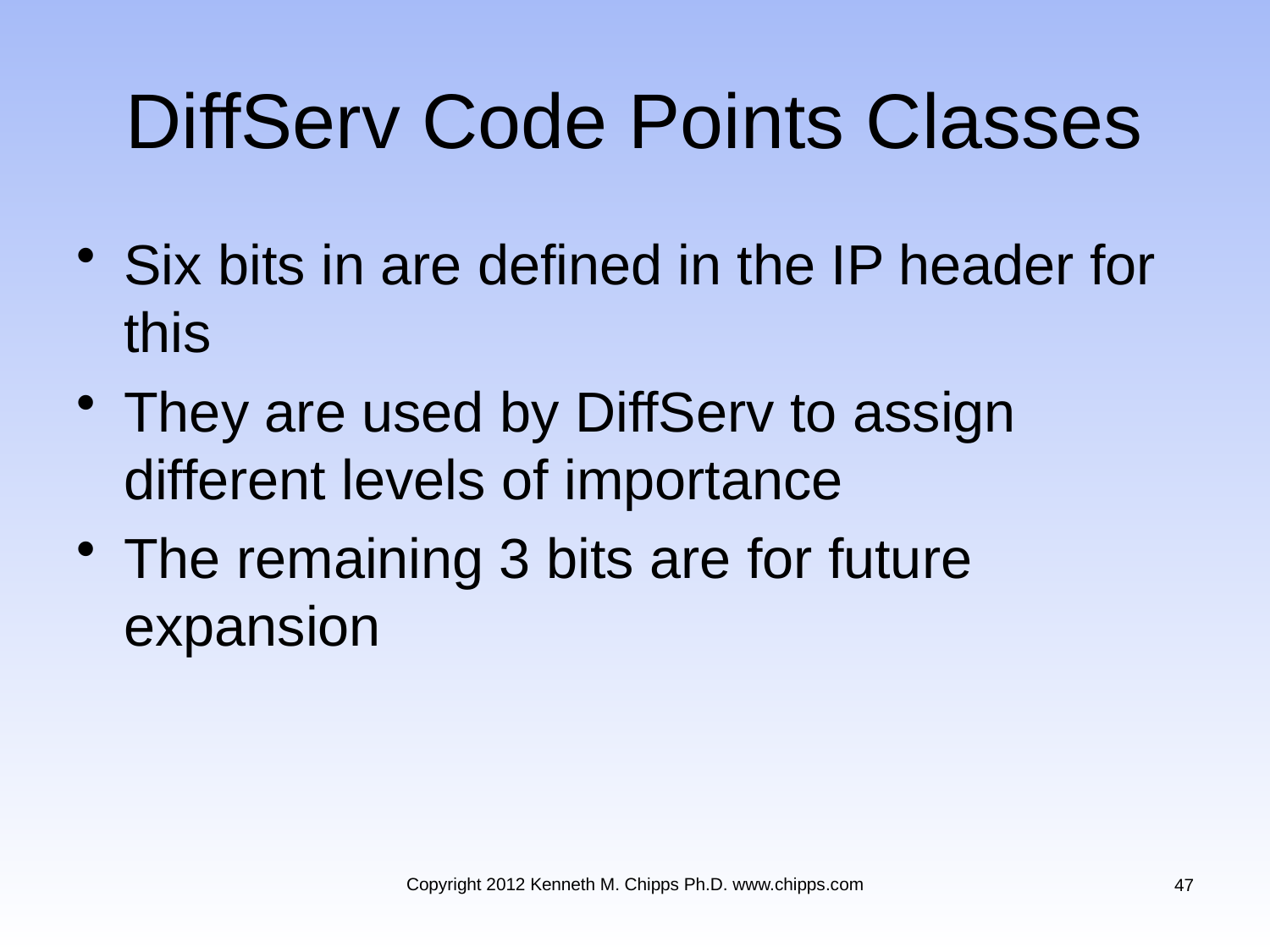

# DiffServ Code Points Classes
Six bits in are defined in the IP header for this
They are used by DiffServ to assign different levels of importance
The remaining 3 bits are for future expansion
Copyright 2012 Kenneth M. Chipps Ph.D. www.chipps.com
47